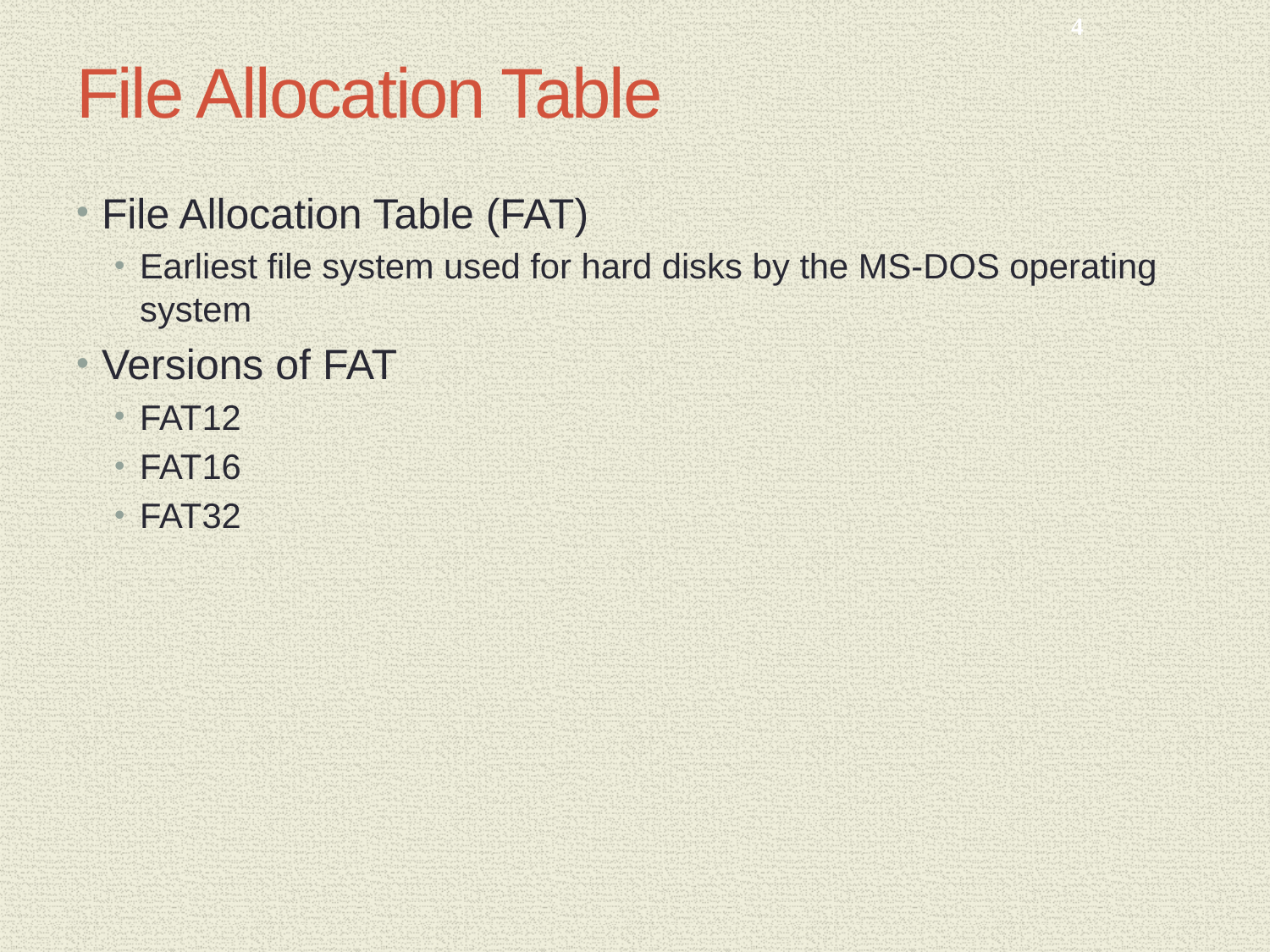

4
# File Allocation Table
File Allocation Table (FAT)
Earliest file system used for hard disks by the MS-DOS operating system
Versions of FAT
FAT12
FAT16
FAT32